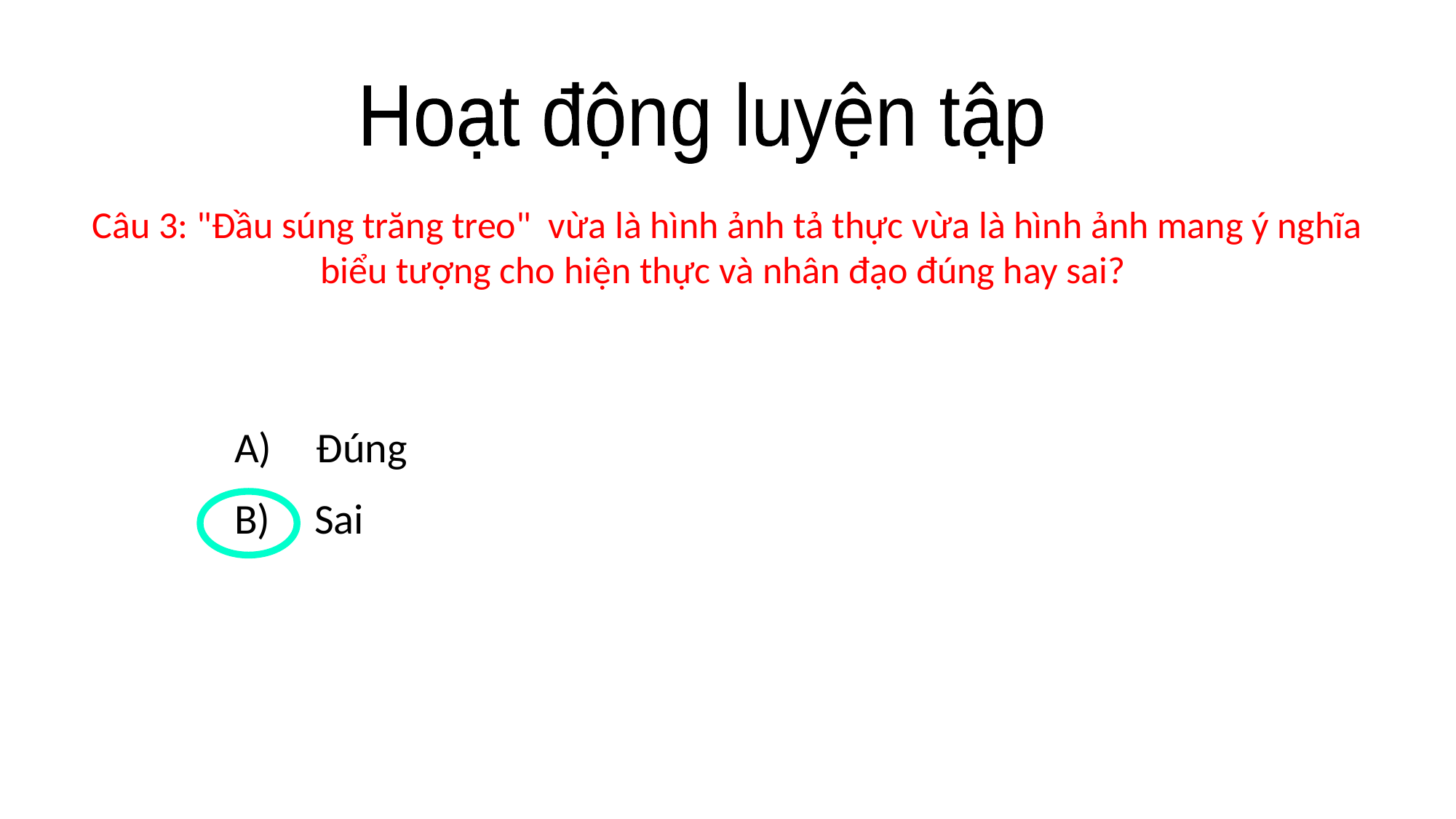

Hoạt động luyện tập
# Câu 3: "Đầu súng trăng treo"  vừa là hình ảnh tả thực vừa là hình ảnh mang ý nghĩa biểu tượng cho hiện thực và nhân đạo đúng hay sai?
A)
  Đúng

B)
  Sai